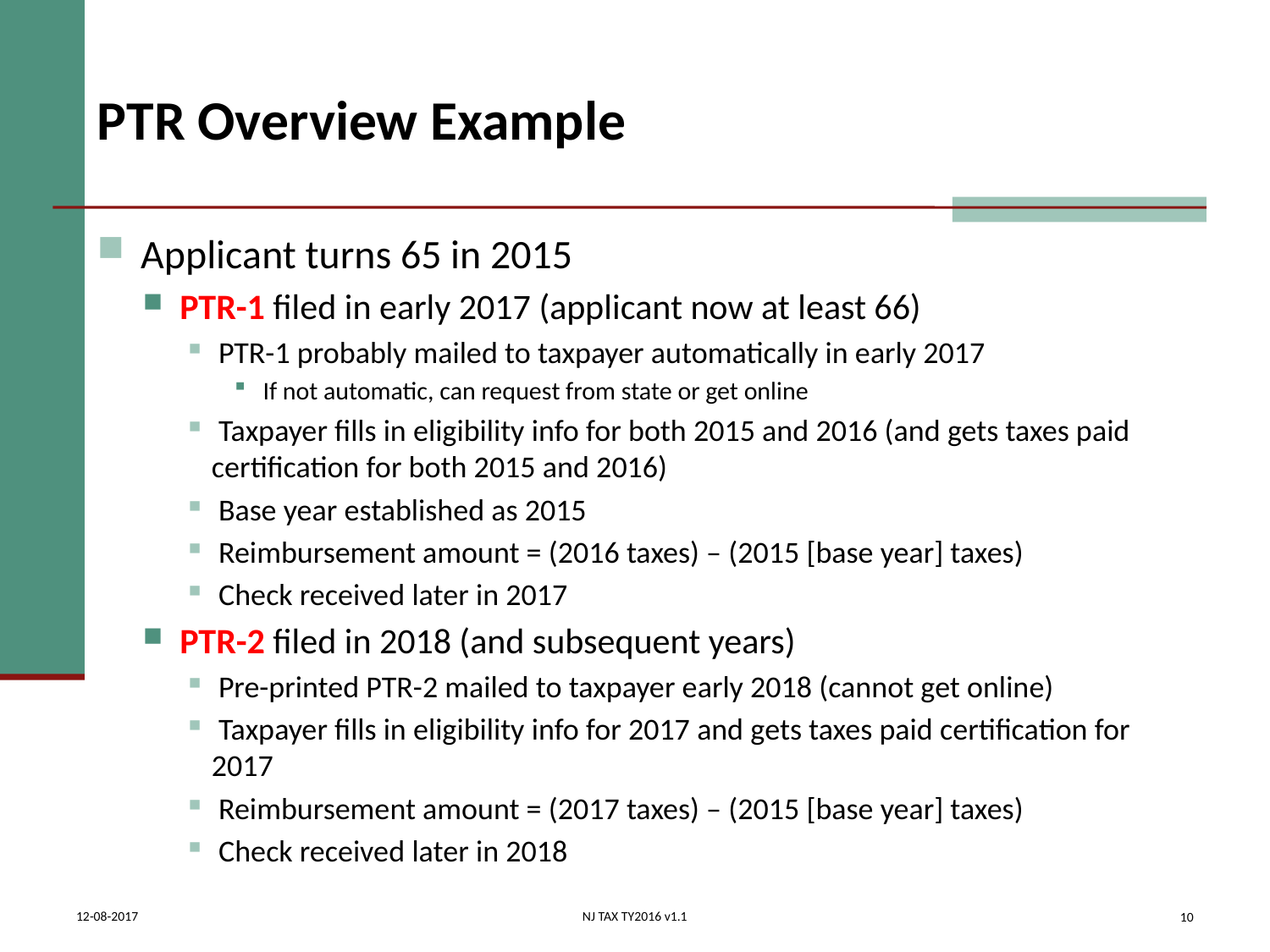

# PTR Overview Example
 Applicant turns 65 in 2015
 PTR-1 filed in early 2017 (applicant now at least 66)
 PTR-1 probably mailed to taxpayer automatically in early 2017
 If not automatic, can request from state or get online
 Taxpayer fills in eligibility info for both 2015 and 2016 (and gets taxes paid certification for both 2015 and 2016)
 Base year established as 2015
 Reimbursement amount = (2016 taxes) – (2015 [base year] taxes)
 Check received later in 2017
 PTR-2 filed in 2018 (and subsequent years)
 Pre-printed PTR-2 mailed to taxpayer early 2018 (cannot get online)
 Taxpayer fills in eligibility info for 2017 and gets taxes paid certification for 2017
 Reimbursement amount = (2017 taxes) – (2015 [base year] taxes)
 Check received later in 2018

10
12-08-2017
NJ TAX TY2016 v1.1